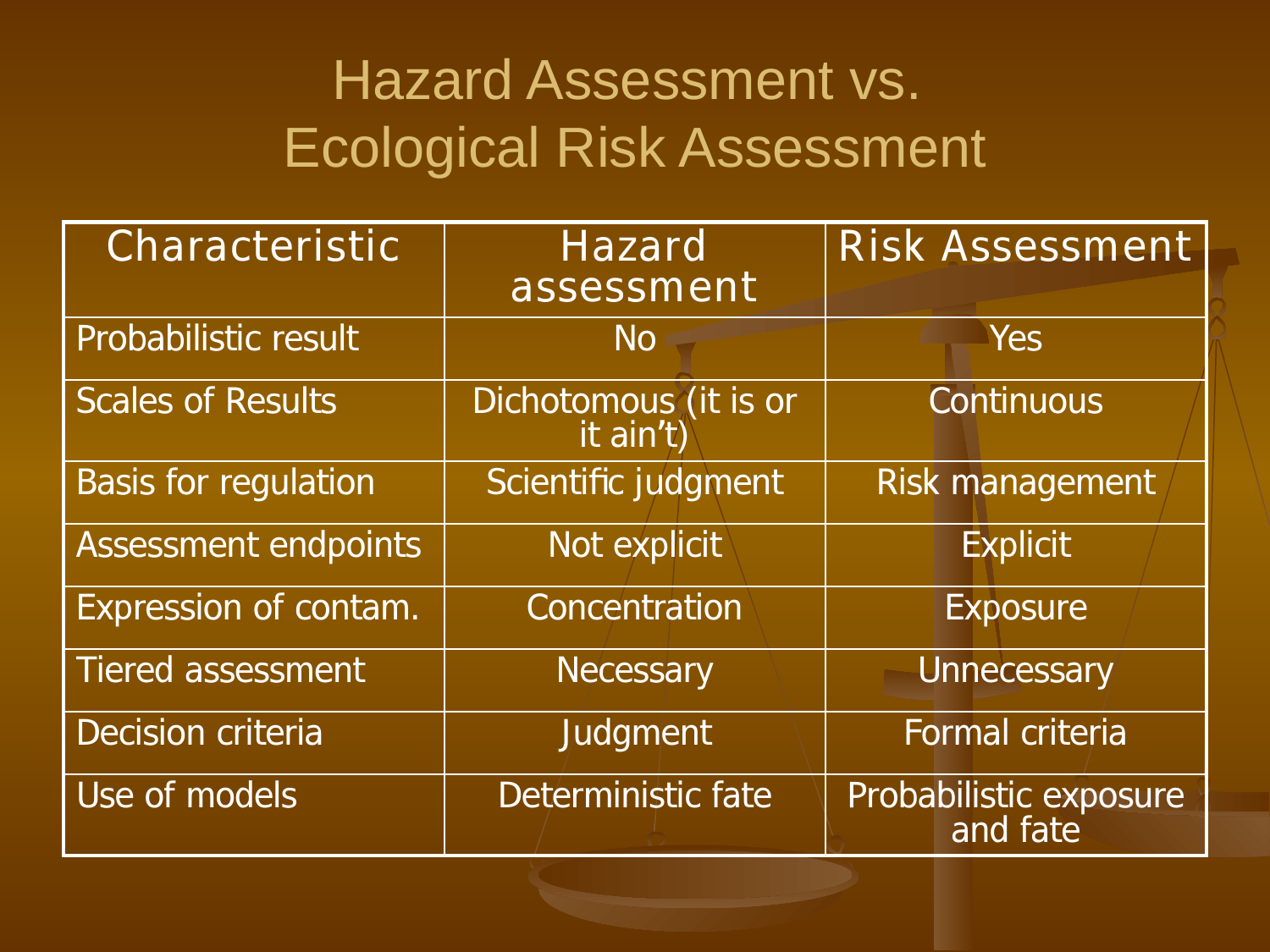

# Hazard Assessment vs. Ecological Risk Assessment
| Characteristic | Hazard assessment | Risk Assessment |
| --- | --- | --- |
| Probabilistic result | No | Yes |
| Scales of Results | Dichotomous (it is or it ain’t) | Continuous |
| Basis for regulation | Scientific judgment | Risk management |
| Assessment endpoints | Not explicit | Explicit |
| Expression of contam. | Concentration | Exposure |
| Tiered assessment | Necessary | Unnecessary |
| Decision criteria | Judgment | Formal criteria |
| Use of models | Deterministic fate | Probabilistic exposure and fate |